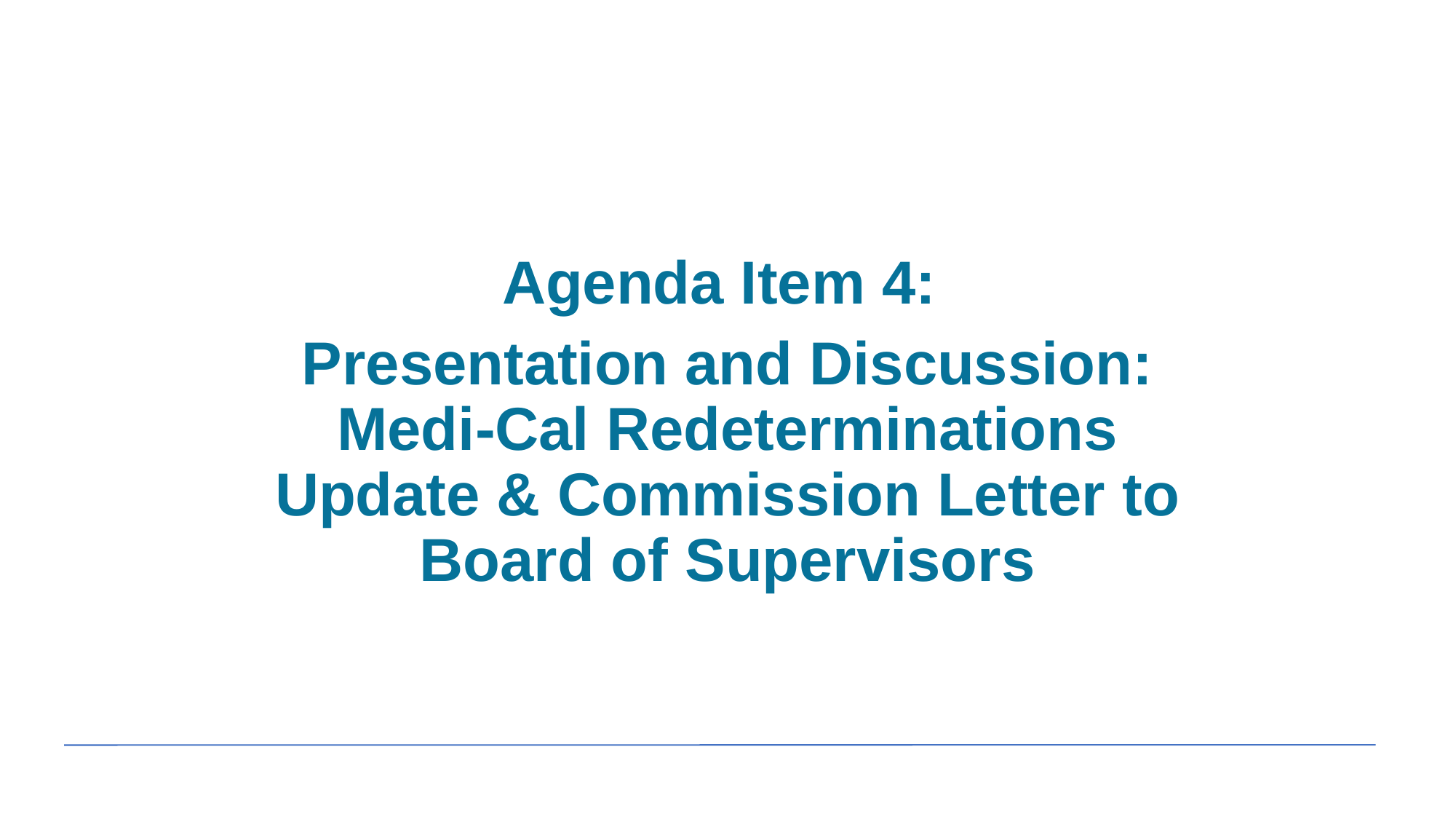

Agenda Item 4:
Presentation and Discussion: Medi-Cal Redeterminations Update & Commission Letter to Board of Supervisors